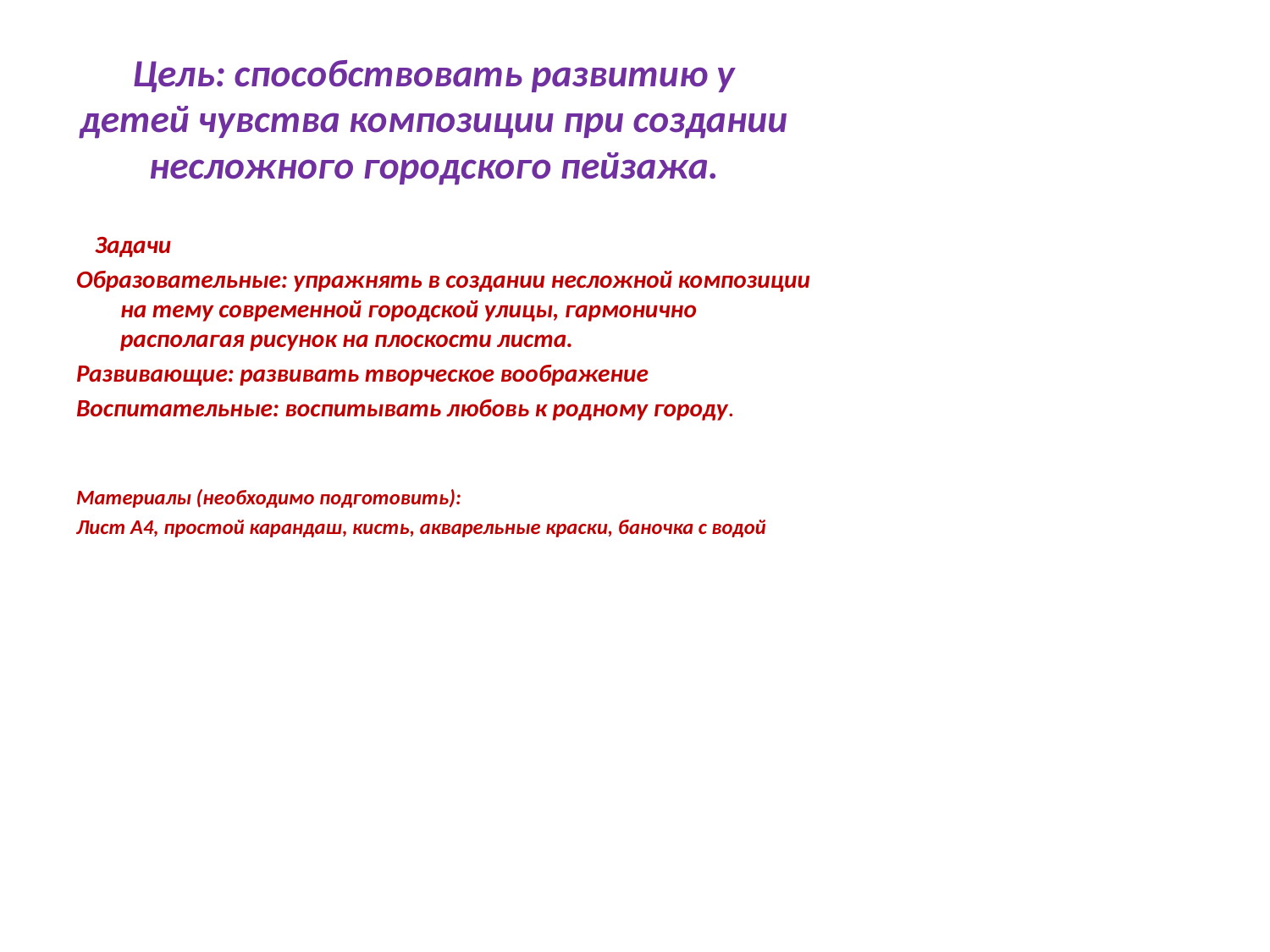

# Цель: способствовать развитию у детей чувства композиции при создании несложного городского пейзажа.
    Задачи
Образовательные: упражнять в создании несложной композиции на тему современной городской улицы, гармонично располагая рисунок на плоскости листа.
Развивающие: развивать творческое воображение
Воспитательные: воспитывать любовь к родному городу.

Материалы (необходимо подготовить):
Лист А4, простой карандаш, кисть, акварельные краски, баночка с водой